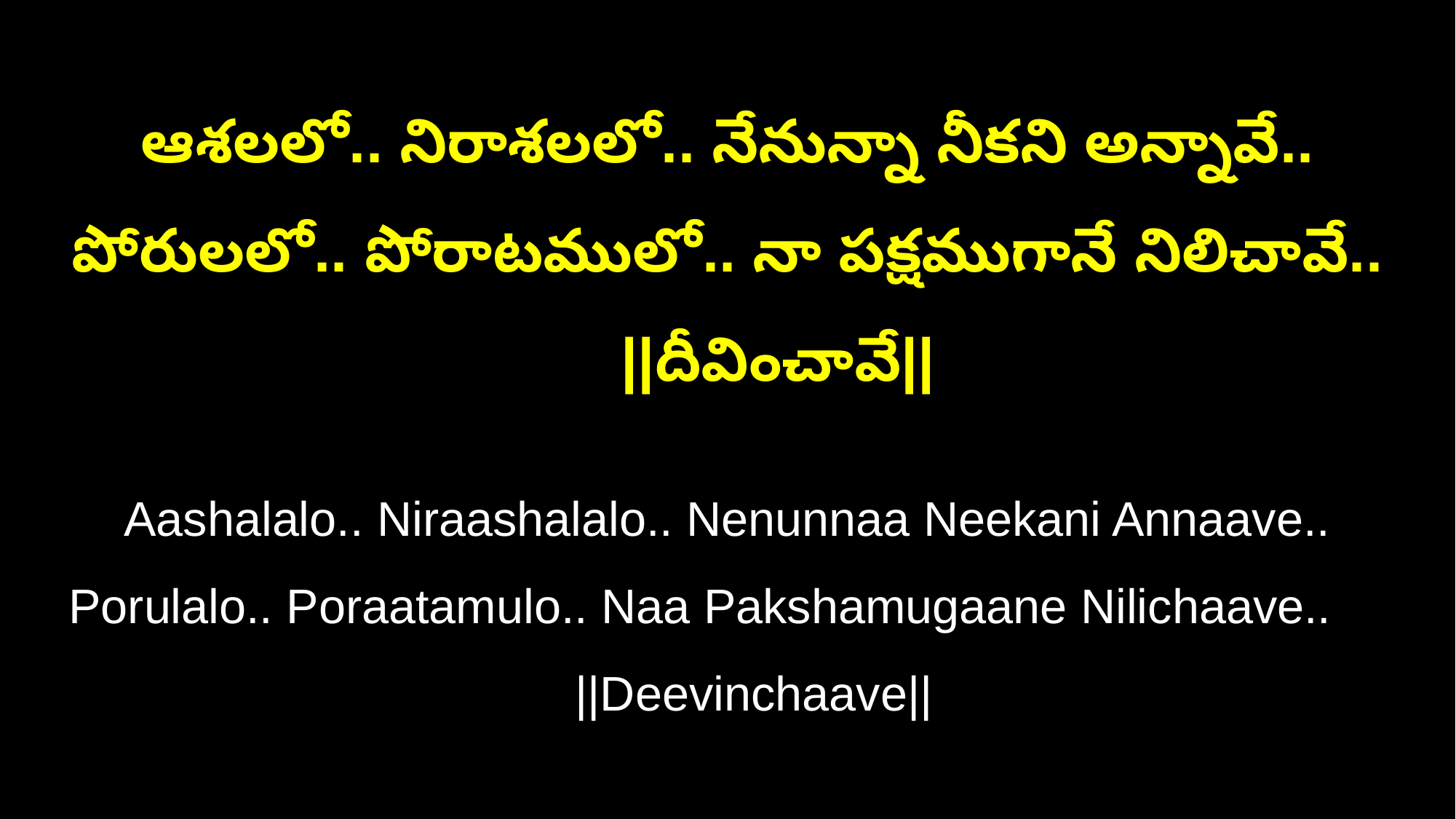

ఆశలలో.. నిరాశలలో.. నేనున్నా నీకని అన్నావే..
పోరులలో.. పోరాటములో.. నా పక్షముగానే నిలిచావే..       ||దీవించావే||
Aashalalo.. Niraashalalo.. Nenunnaa Neekani Annaave..
Porulalo.. Poraatamulo.. Naa Pakshamugaane Nilichaave..         ||Deevinchaave||